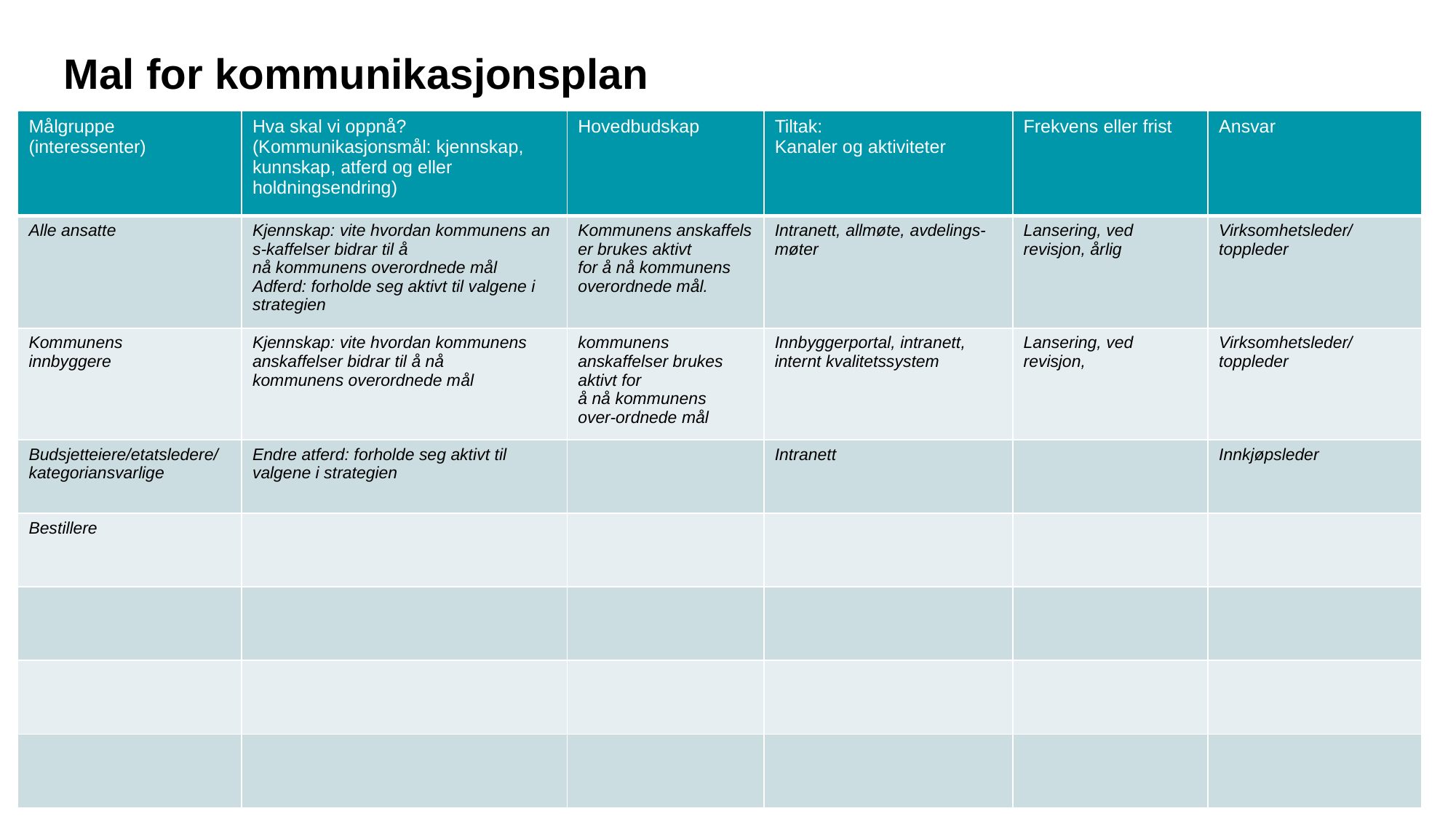

# Mal for kommunikasjonsplan
| Målgruppe (interessenter) | Hva skal vi oppnå? (Kommunikasjonsmål: kjennskap, kunnskap, atferd og eller holdningsendring) | Hovedbudskap | Tiltak: Kanaler og aktiviteter | Frekvens eller frist | Ansvar |
| --- | --- | --- | --- | --- | --- |
| Alle ansatte​ | Kjennskap: vite hvordan kommunens ans-kaffelser bidrar til å nå kommunens overordnede mål​ Adferd: forholde seg aktivt til valgene i strategien​ | Kommunens anskaffelser brukes aktivt for å nå kommunens  overordnede mål. ​ | Intranett, allmøte, avdelings-møter​ | Lansering, ved revisjon, årlig​ | Virksomhetsleder/toppleder​ |
| Kommunens ​ innbyggere​ | Kjennskap: vite hvordan kommunens anskaffelser bidrar til å nå kommunens overordnede mål​ | kommunens anskaffelser brukes aktivt for å nå kommunens  over-ordnede mål​ | Innbyggerportal, intranett, internt kvalitetssystem​ | Lansering, ved revisjon,​ | Virksomhetsleder/toppleder​ |
| Budsjetteiere/etatsledere/kategoriansvarlige​ | Endre atferd: forholde seg aktivt til valgene i strategien ​ | ​ | Intranett | ​ | Innkjøpsleder​ |
| Bestillere​ | ​ | ​ | ​ | ​ | ​ |
|  |  |  |  |  |  |
|  |  |  |  |  |  |
|  |  |  |  |  |  |